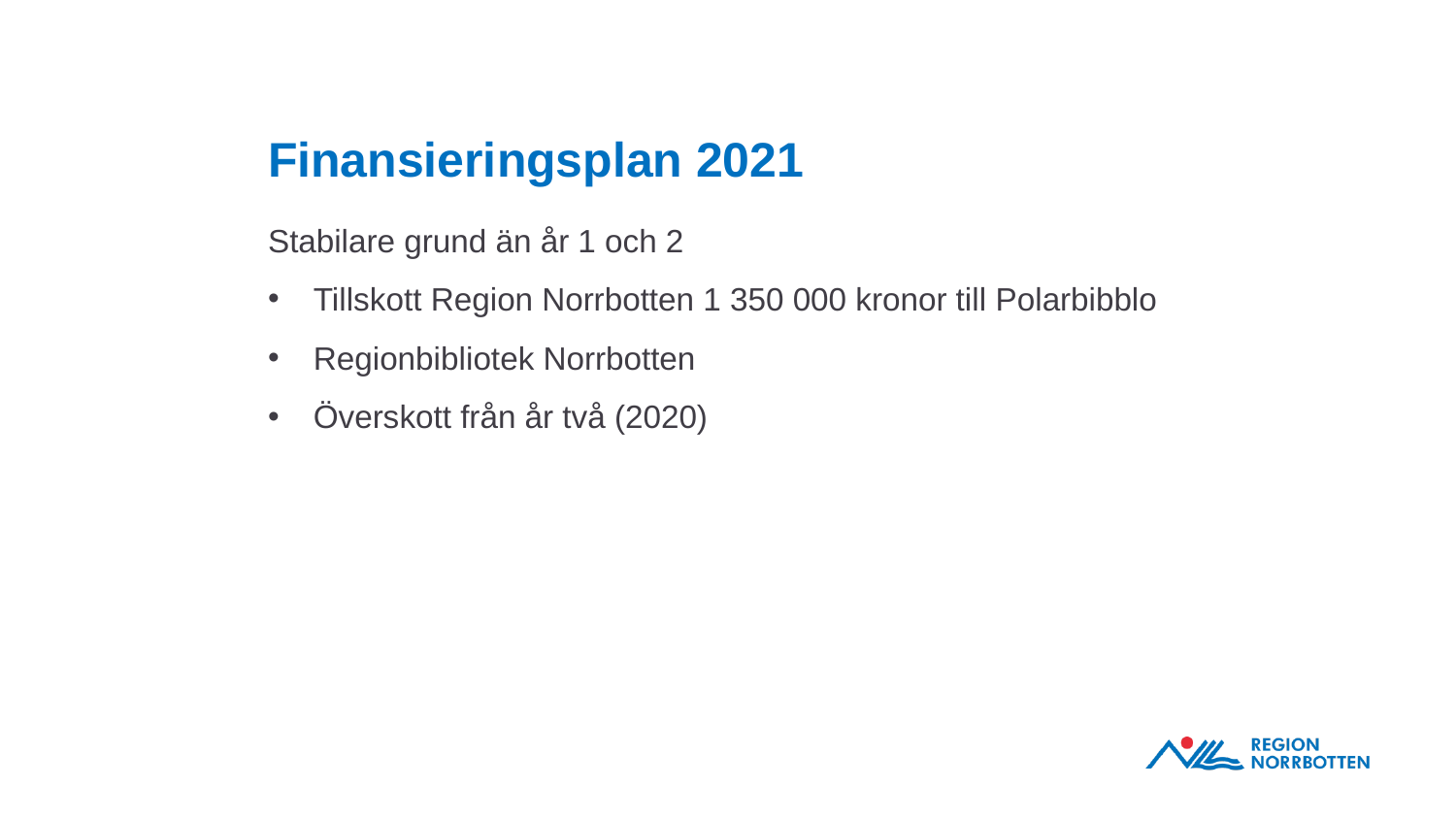

# Finansieringsplan 2021
Stabilare grund än år 1 och 2
Tillskott Region Norrbotten 1 350 000 kronor till Polarbibblo
Regionbibliotek Norrbotten
Överskott från år två (2020)